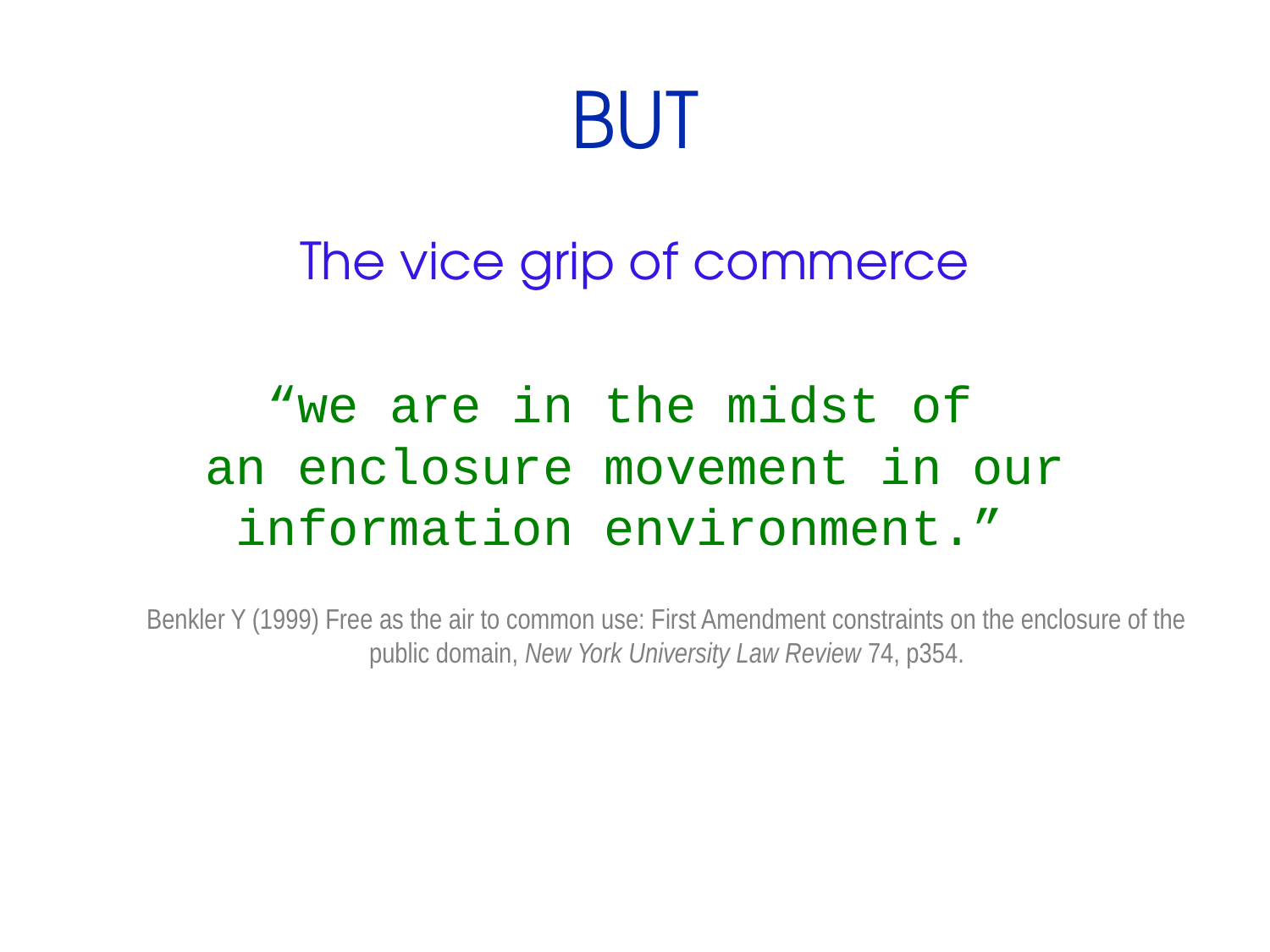

# But
The vice grip of commerce

“we are in the midst of
an enclosure movement in our information environment.”

Benkler Y (1999) Free as the air to common use: First Amendment constraints on the enclosure of the public domain, New York University Law Review 74, p354.